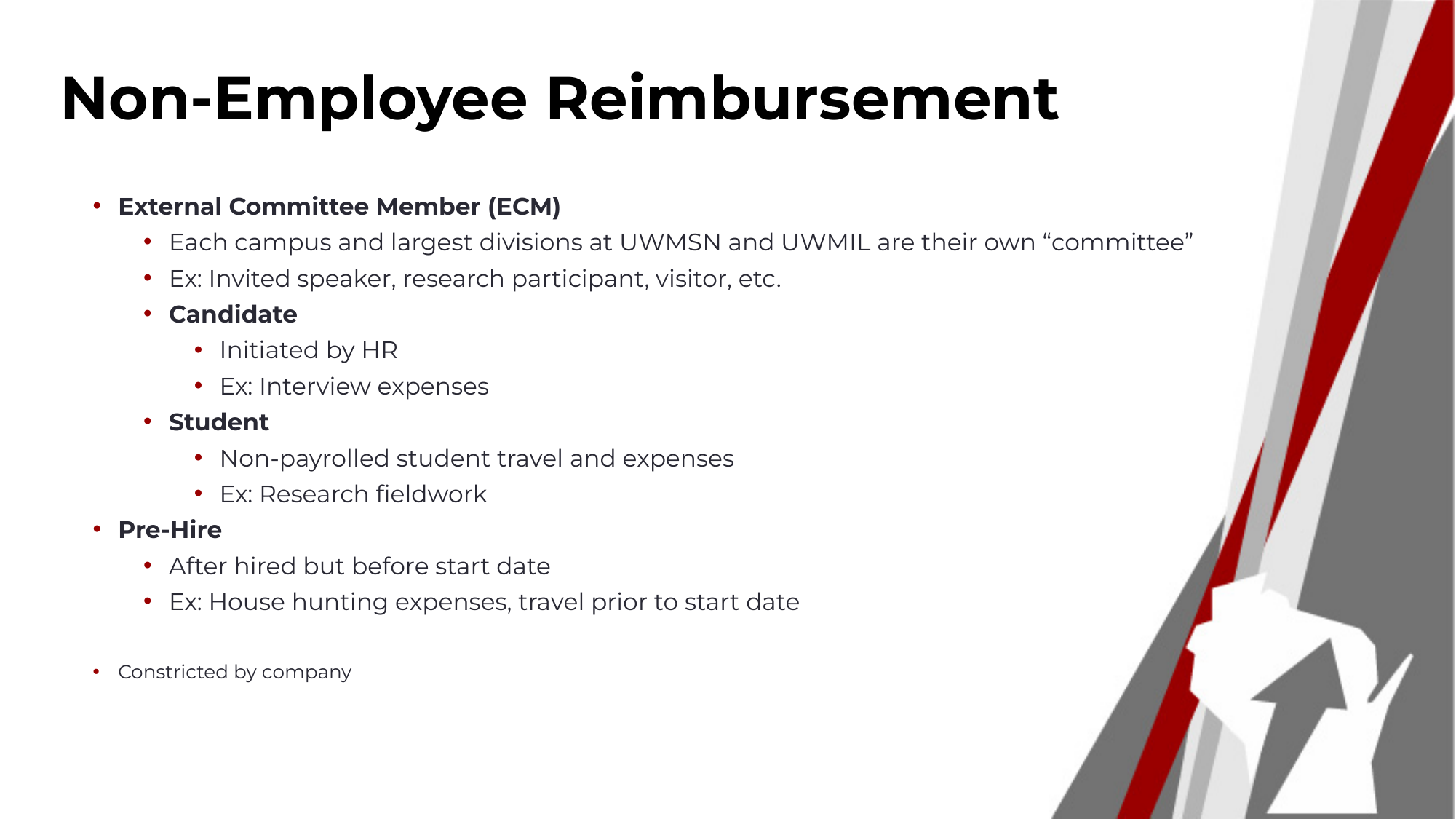

# Non-Employee Reimbursement
External Committee Member (ECM)
Each campus and largest divisions at UWMSN and UWMIL are their own “committee”
Ex: Invited speaker, research participant, visitor, etc.
Candidate
Initiated by HR
Ex: Interview expenses
Student
Non-payrolled student travel and expenses
Ex: Research fieldwork
Pre-Hire
After hired but before start date
Ex: House hunting expenses, travel prior to start date

Constricted by company